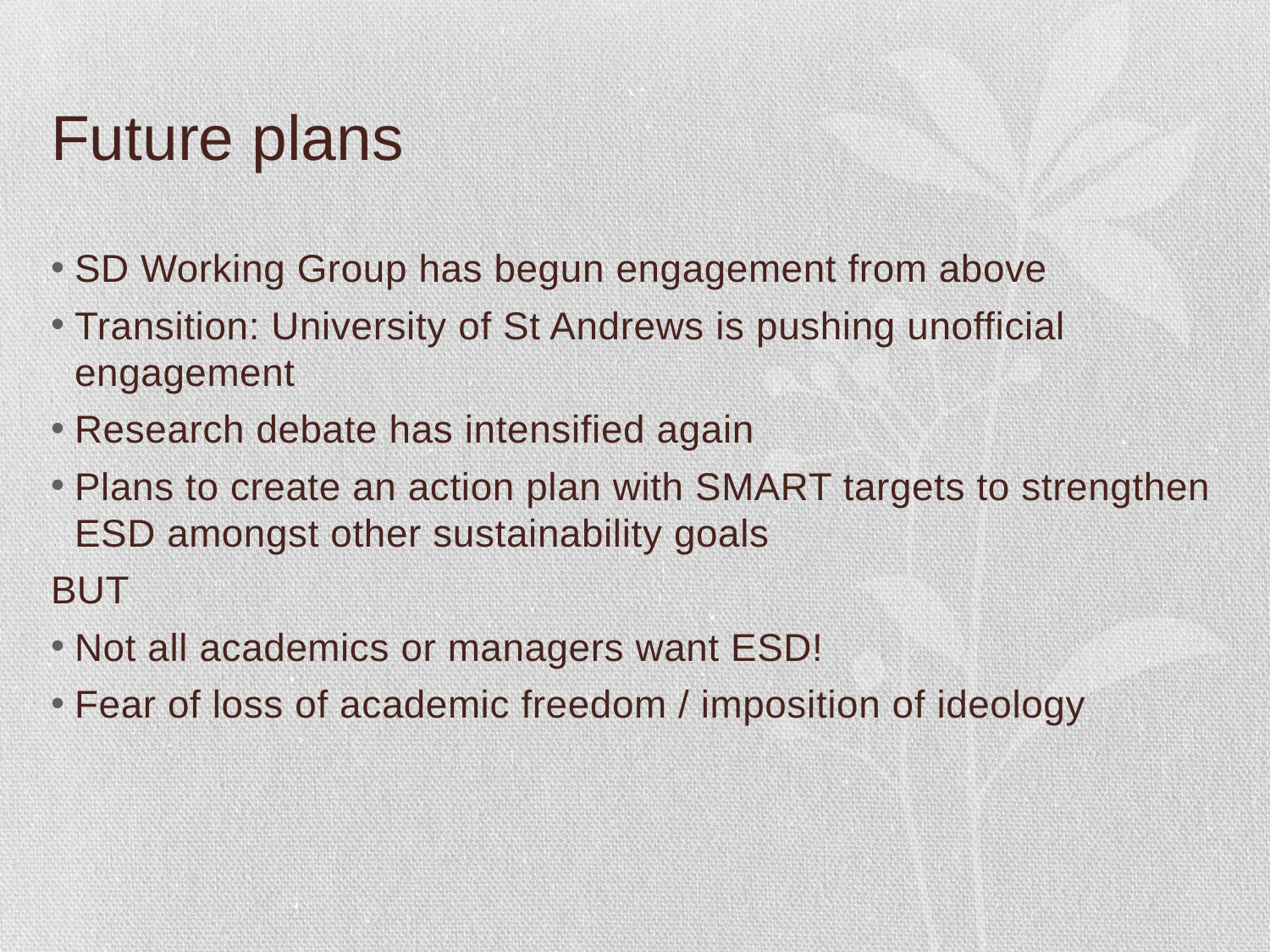

# Future plans

SD Working Group has begun engagement from above
Transition: University of St Andrews is pushing unofficial engagement
Research debate has intensified again
Plans to create an action plan with SMART targets to strengthen ESD amongst other sustainability goals
BUT
Not all academics or managers want ESD!
Fear of loss of academic freedom / imposition of ideology